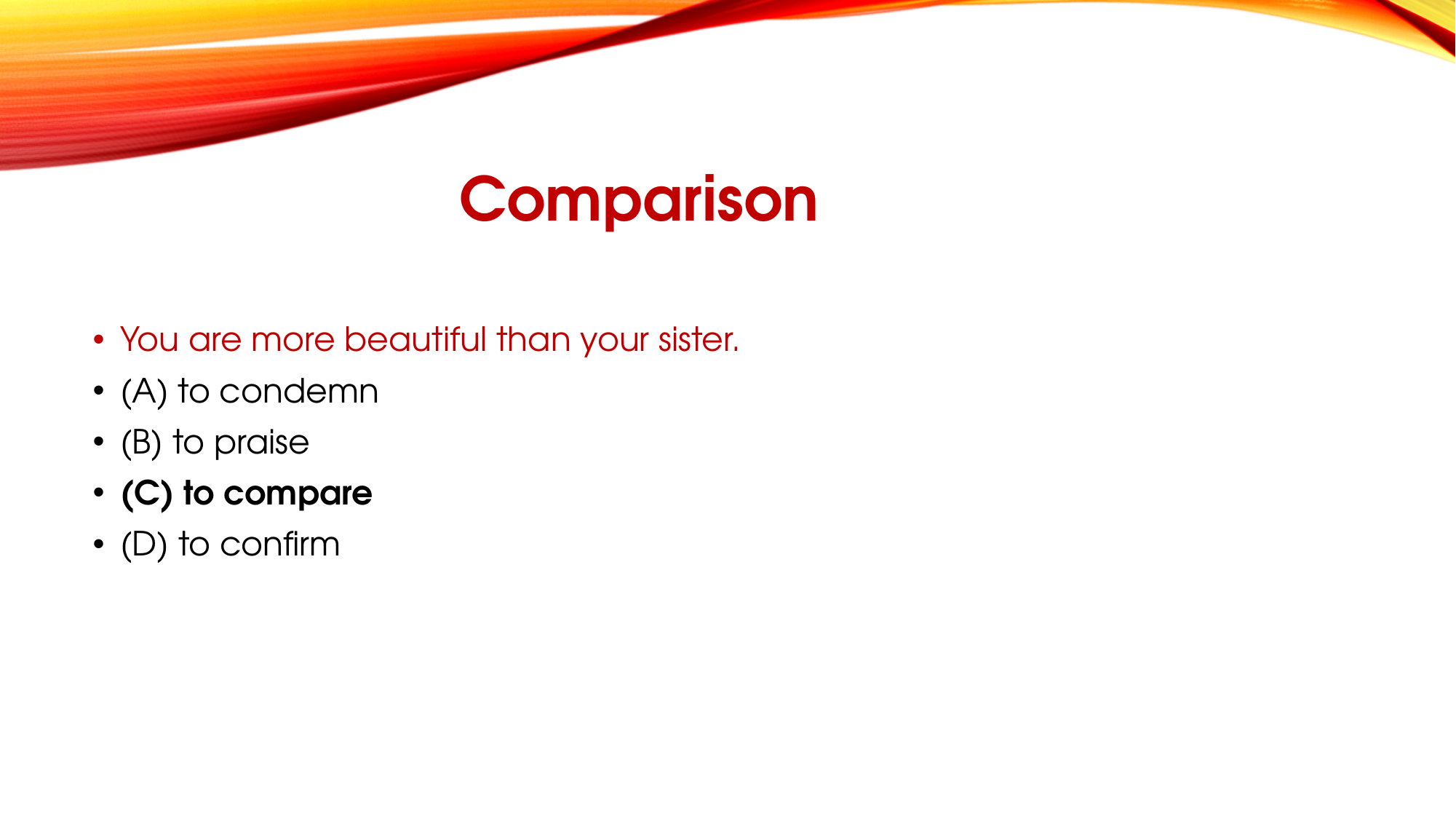

# Comparison

You are more beautiful than your sister.
(A) to condemn
(B) to praise
(C) to compare
(D) to confirm